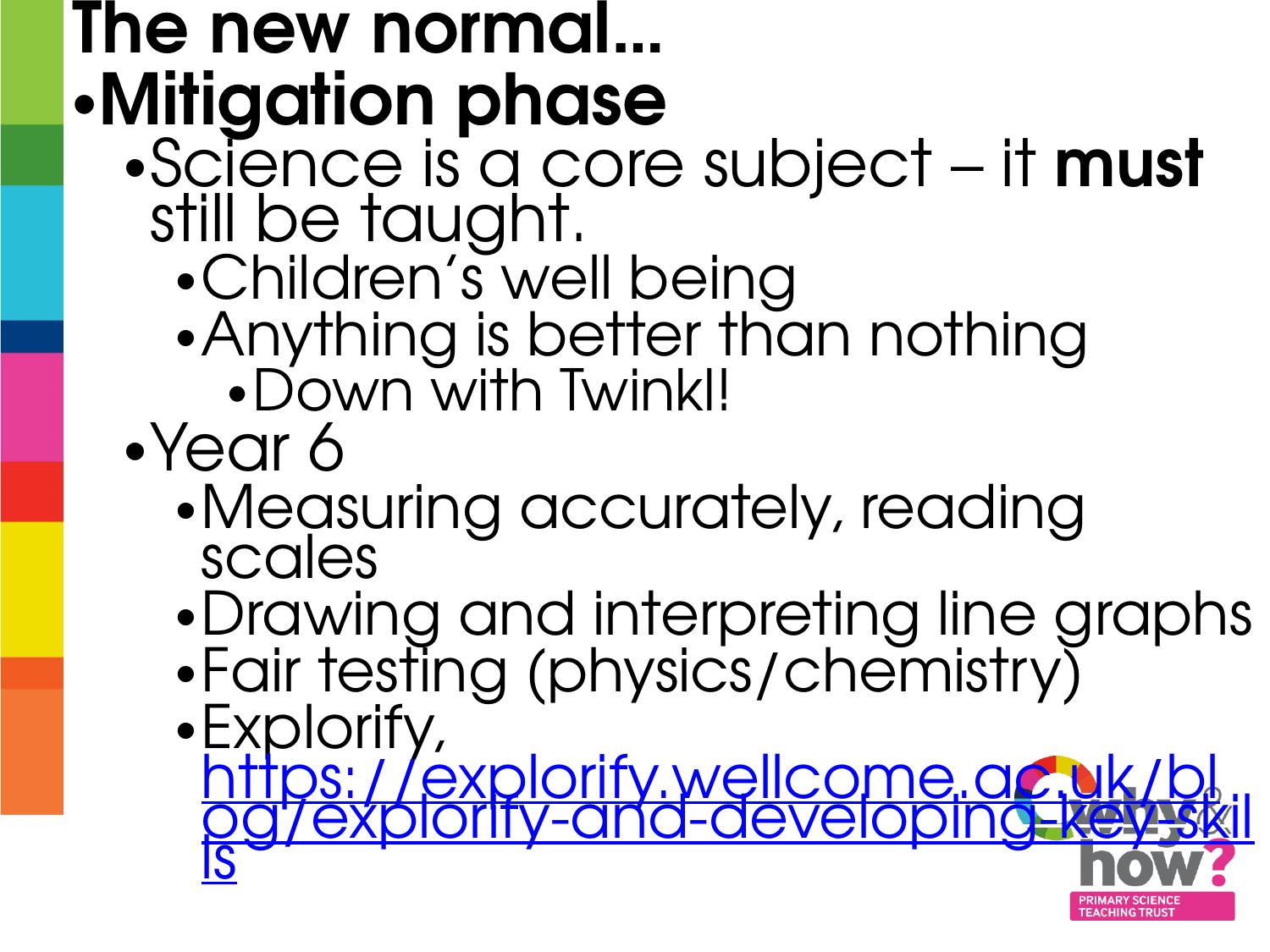

The new normal…
Mitigation phase
Science is a core subject – it must still be taught.
Children’s well being
Anything is better than nothing
Down with Twinkl!
Year 6
Measuring accurately, reading scales
Drawing and interpreting line graphs
Fair testing (physics/chemistry)
Explorify, https://explorify.wellcome.ac.uk/blog/explorify-and-developing-key-skills